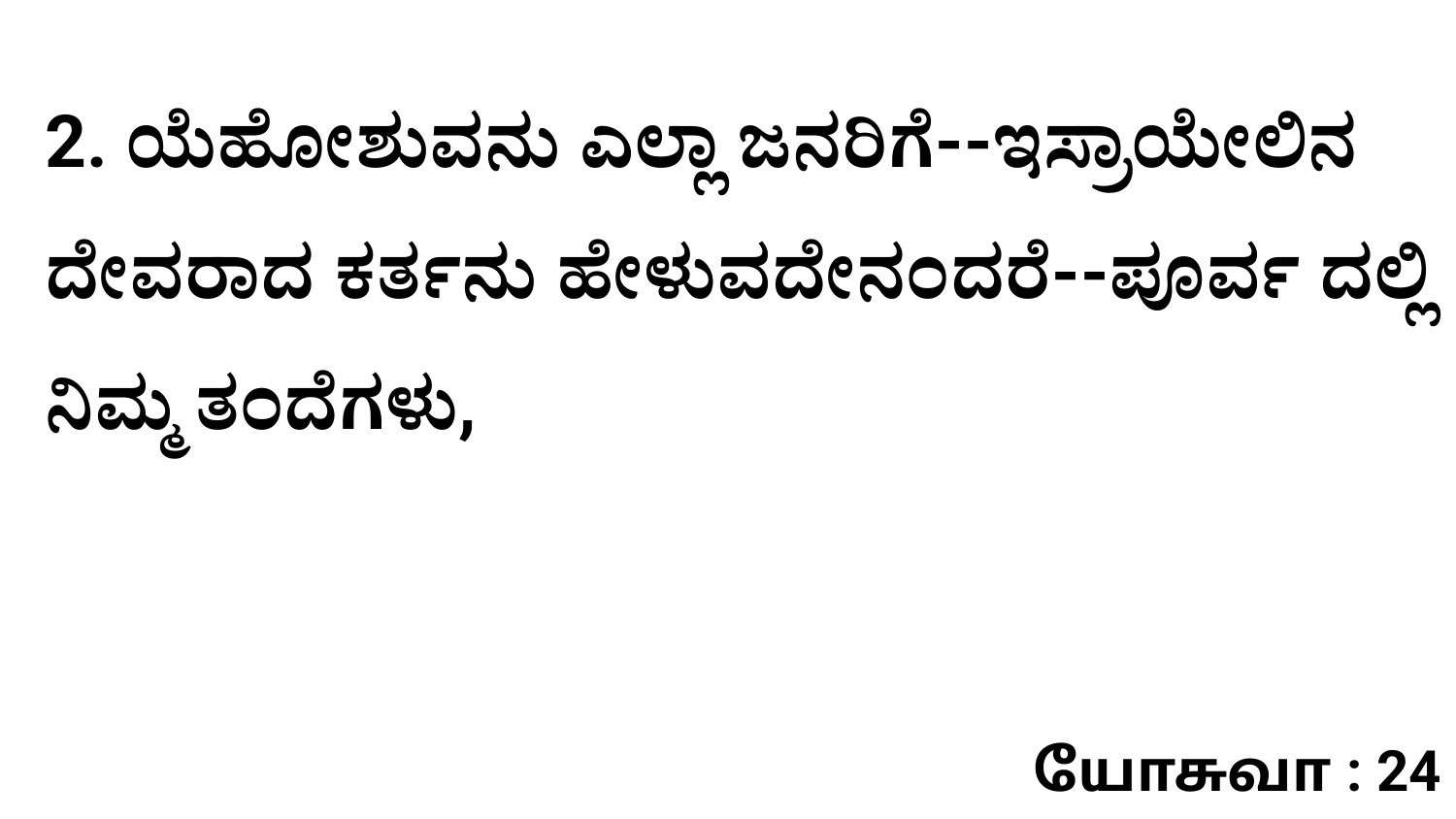

2. ಯೆಹೋಶುವನು ಎಲ್ಲಾ ಜನರಿಗೆ--ಇಸ್ರಾಯೇಲಿನ ದೇವರಾದ ಕರ್ತನು ಹೇಳುವದೇನಂದರೆ--ಪೂರ್ವ ದಲ್ಲಿ ನಿಮ್ಮ ತಂದೆಗಳು,
யோசுவா : 24